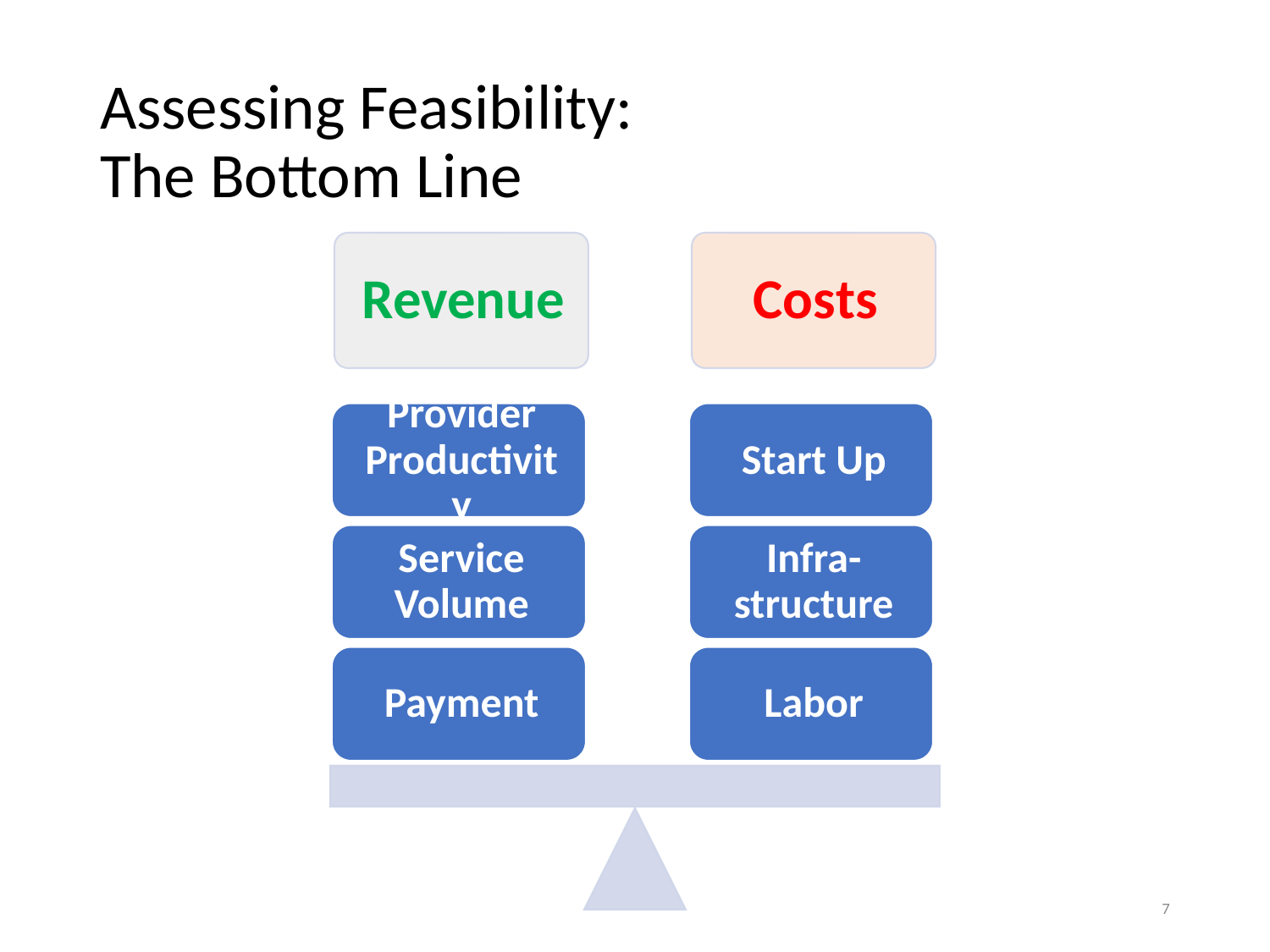

# Assessing Feasibility: The Bottom Line
Revenue
Costs
Labor
Infra-structure
Start Up
Payment
Service Volume
Provider Productivity
7